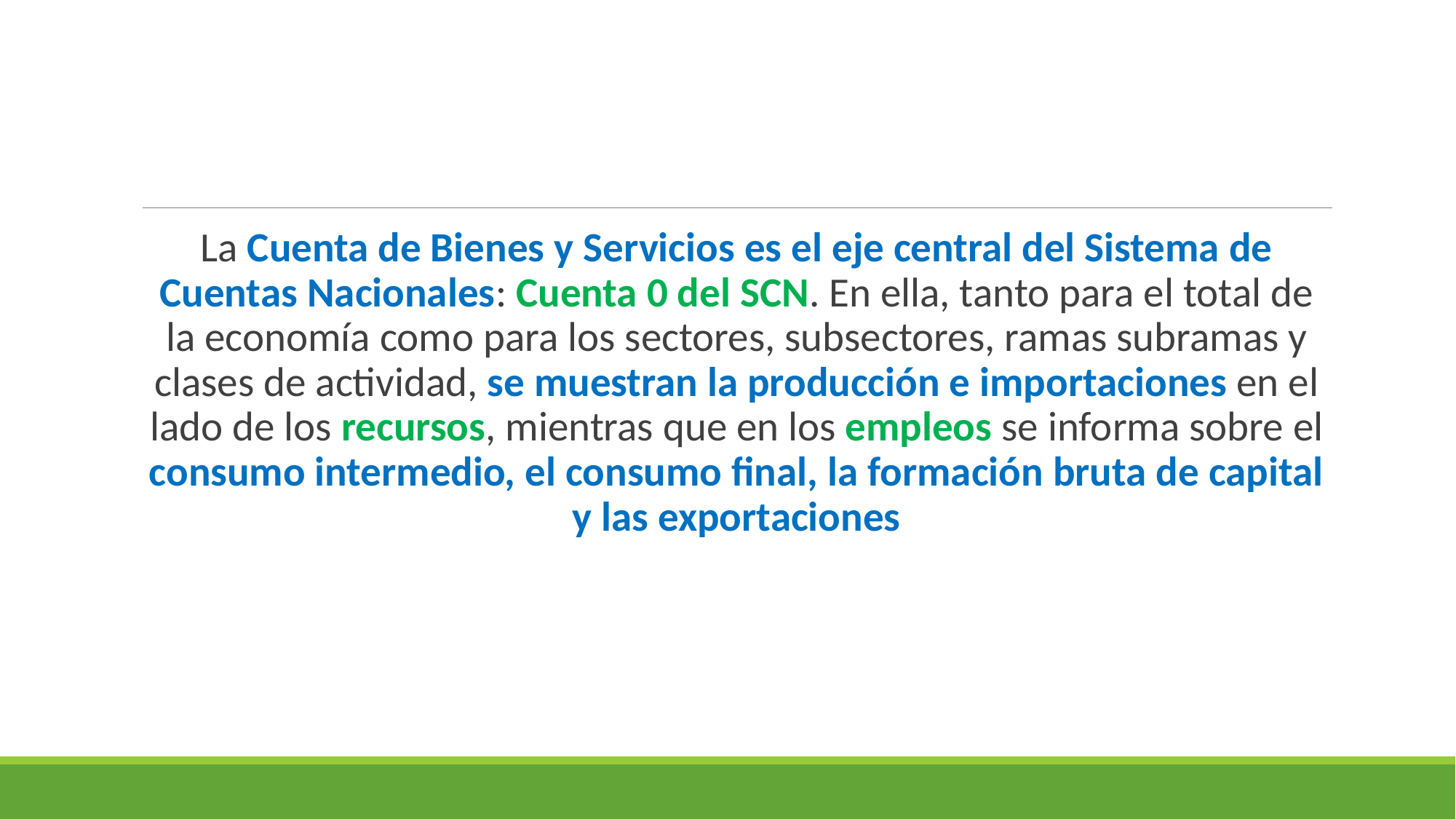

La Cuenta de Bienes y Servicios es el eje central del Sistema de Cuentas Nacionales: Cuenta 0 del SCN. En ella, tanto para el total de la economía como para los sectores, subsectores, ramas subramas y clases de actividad, se muestran la producción e importaciones en el lado de los recursos, mientras que en los empleos se informa sobre el consumo intermedio, el consumo final, la formación bruta de capital y las exportaciones